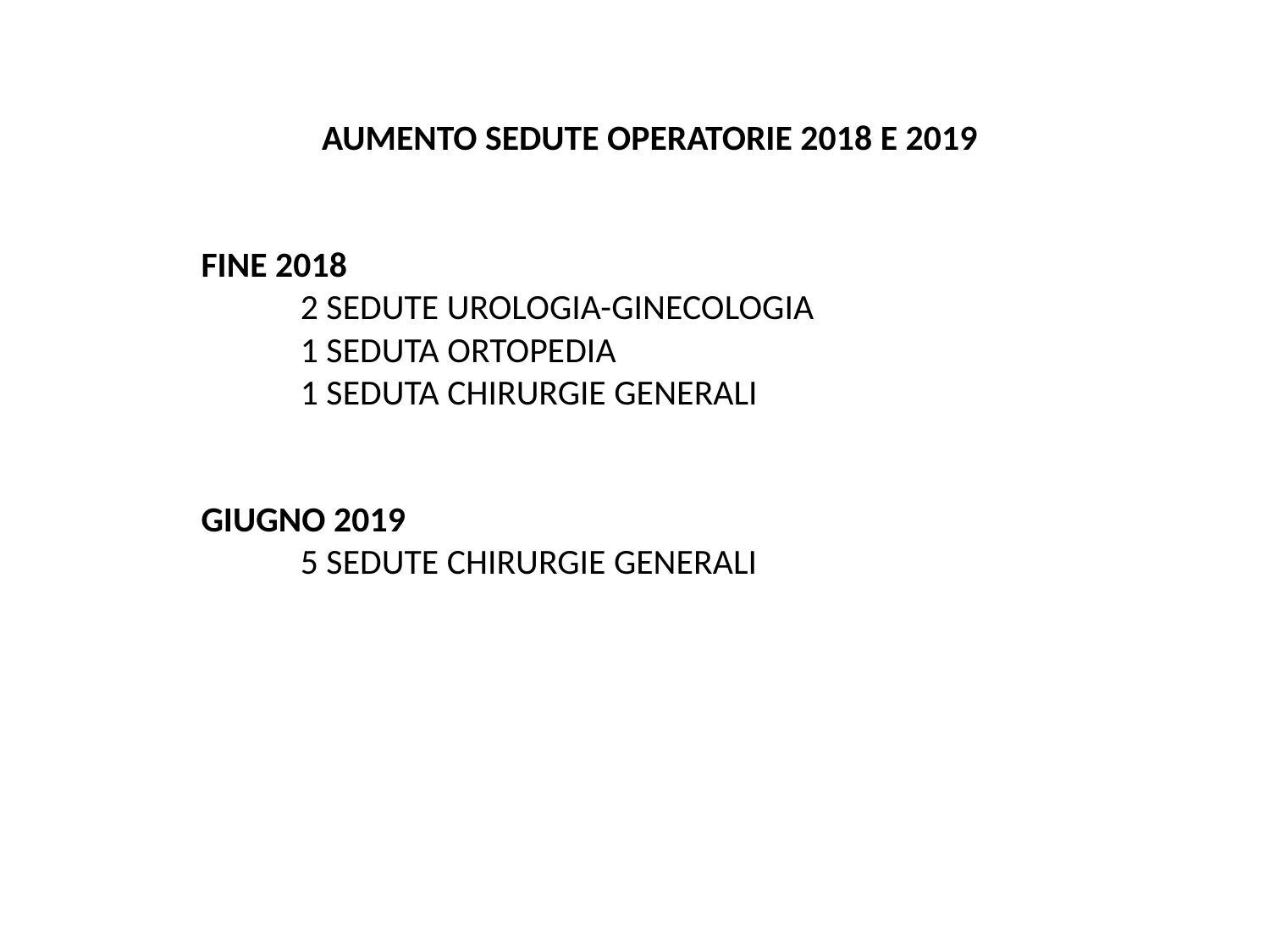

AUMENTO SEDUTE OPERATORIE 2018 E 2019

FINE 2018
2 SEDUTE UROLOGIA-GINECOLOGIA
1 SEDUTA ORTOPEDIA
1 SEDUTA CHIRURGIE GENERALI

GIUGNO 2019
5 SEDUTE CHIRURGIE GENERALI